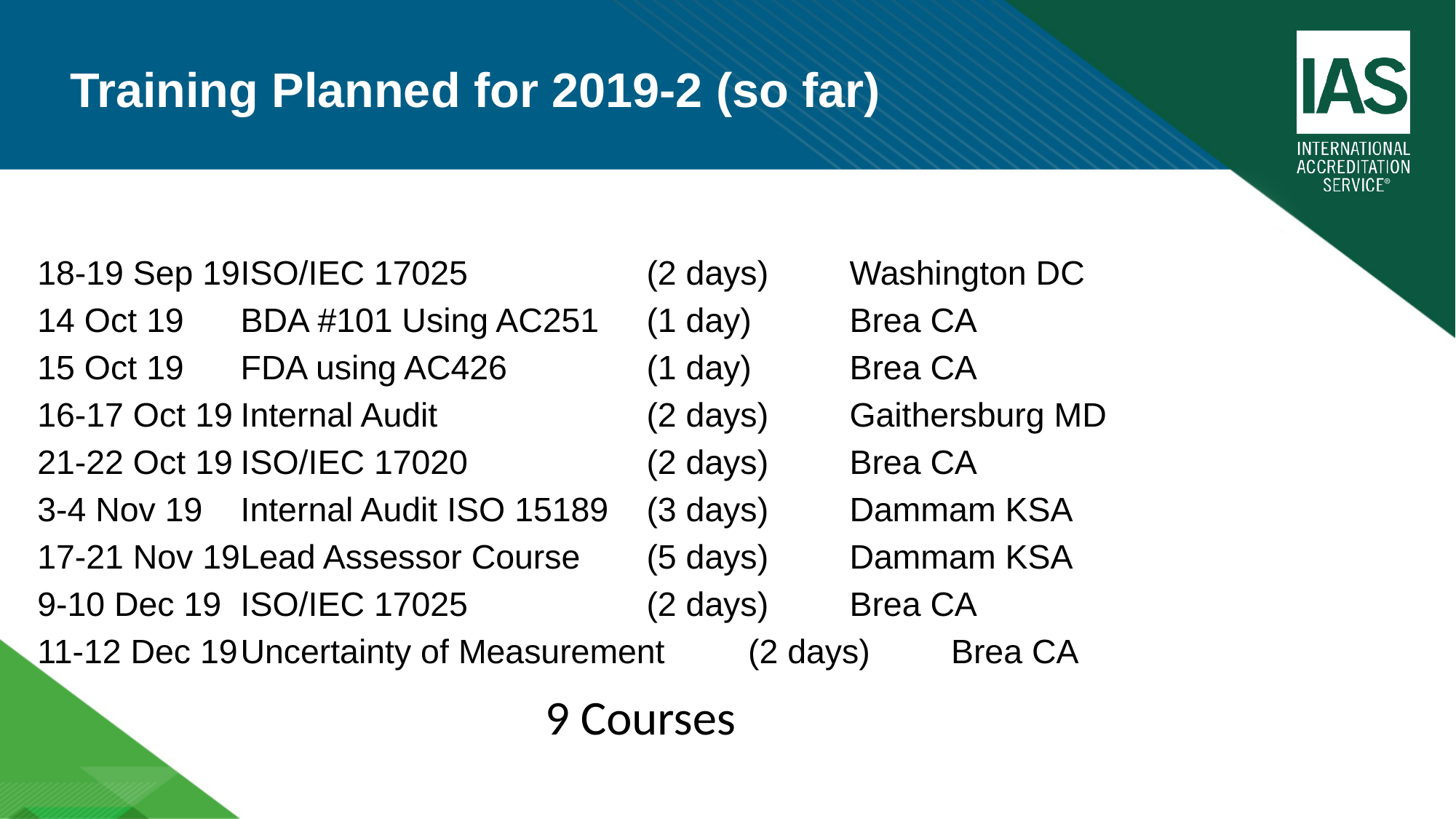

# Training Planned for 2019-2 (so far)
18-19 Sep 19	ISO/IEC 17025 			(2 days)	Washington DC
14 Oct 19	BDA #101 Using AC251 		(1 day)		Brea CA
15 Oct 19	FDA using AC426 			(1 day)		Brea CA
16-17 Oct 19	Internal Audit 				(2 days)	Gaithersburg MD
21-22 Oct 19	ISO/IEC 17020 			(2 days)	Brea CA
3-4 Nov 19	Internal Audit ISO 15189 		(3 days)	Dammam KSA
17-21 Nov 19	Lead Assessor Course		(5 days)	Dammam KSA
9-10 Dec 19	ISO/IEC 17025 			(2 days)	Brea CA
11-12 Dec 19	Uncertainty of Measurement 		(2 days)	Brea CA
9 Courses